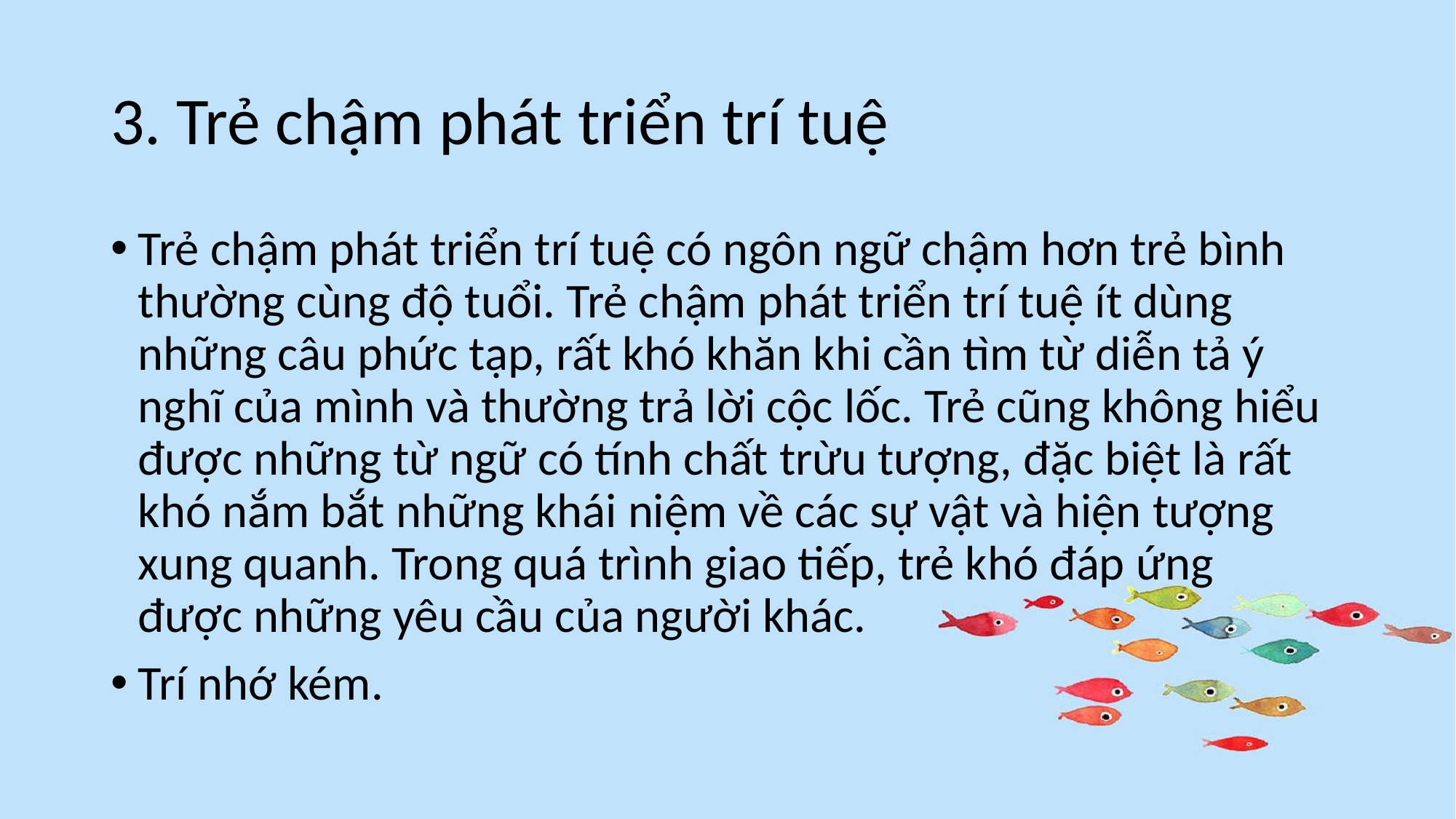

# 3. Trẻ chậm phát triển trí tuệ
Trẻ chậm phát triển trí tuệ có ngôn ngữ chậm hơn trẻ bình thường cùng độ tuổi. Trẻ chậm phát triển trí tuệ ít dùng những câu phức tạp, rất khó khăn khi cần tìm từ diễn tả ý nghĩ của mình và thường trả lời cộc lốc. Trẻ cũng không hiểu được những từ ngữ có tính chất trừu tượng, đặc biệt là rất khó nắm bắt những khái niệm về các sự vật và hiện tượng xung quanh. Trong quá trình giao tiếp, trẻ khó đáp ứng được những yêu cầu của người khác.
Trí nhớ kém.